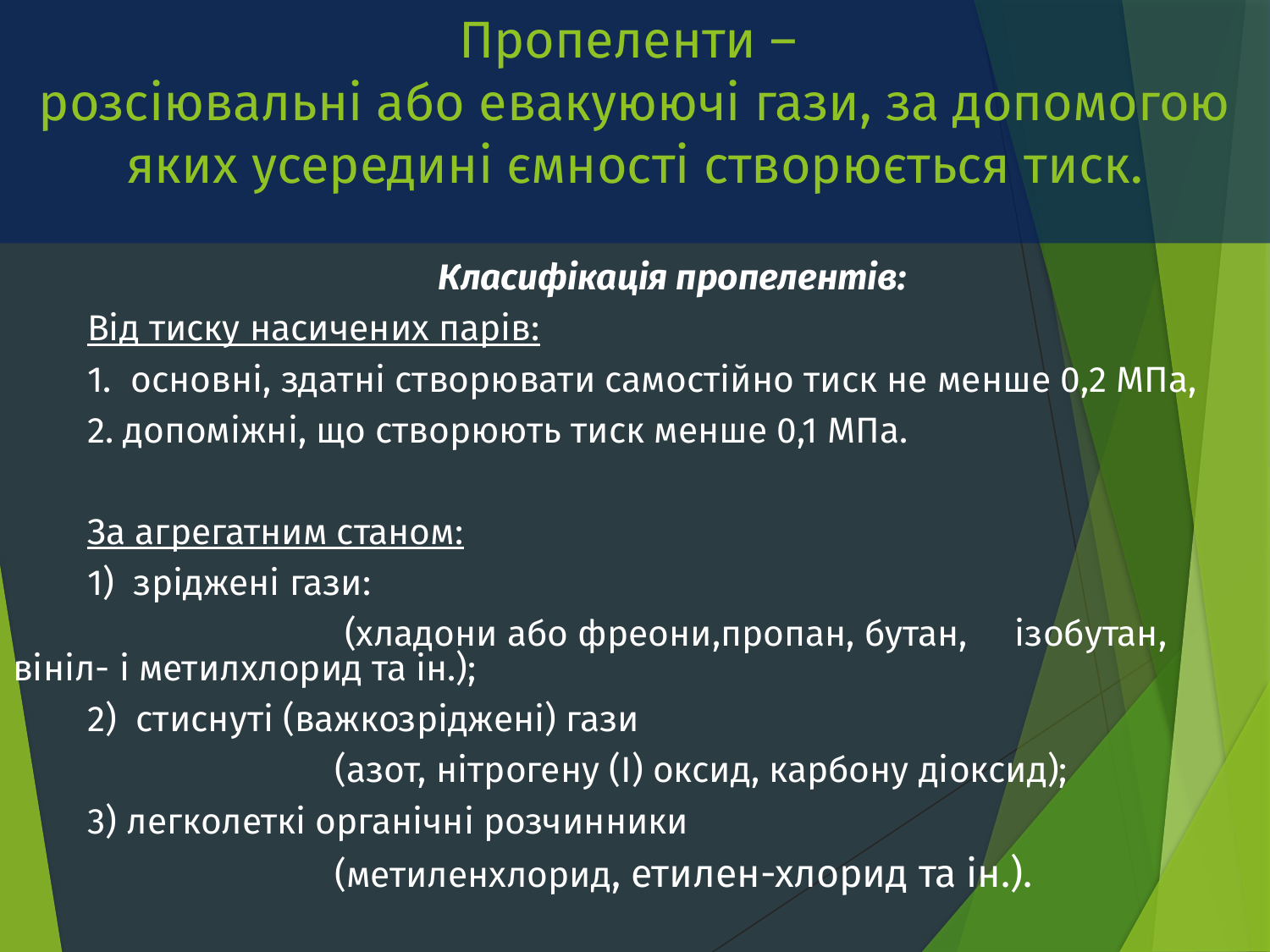

# Пропеленти – розсіювальні або евакуюючі гази, за допомогою яких усередині ємності створюється тиск.
Класифікація пропелентів:
Від тиску насичених парів:
1.  основні, здатні створювати самостійно тиск не менше 0,2 МПа,
2. допоміжні, що створюють тиск менше 0,1 МПа.

За агрегатним станом:
1)  зріджені гази:
                           (хладони або фреони,пропан, бутан,     ізобутан, вініл- і метилхлорид та ін.);
2)  стиснуті (важкозріджені) гази
                          (азот, нітрогену (І) оксид, карбону діоксид);
3) легколеткі органічні розчинники
                          (метиленхлорид, етилен-хлорид та ін.).